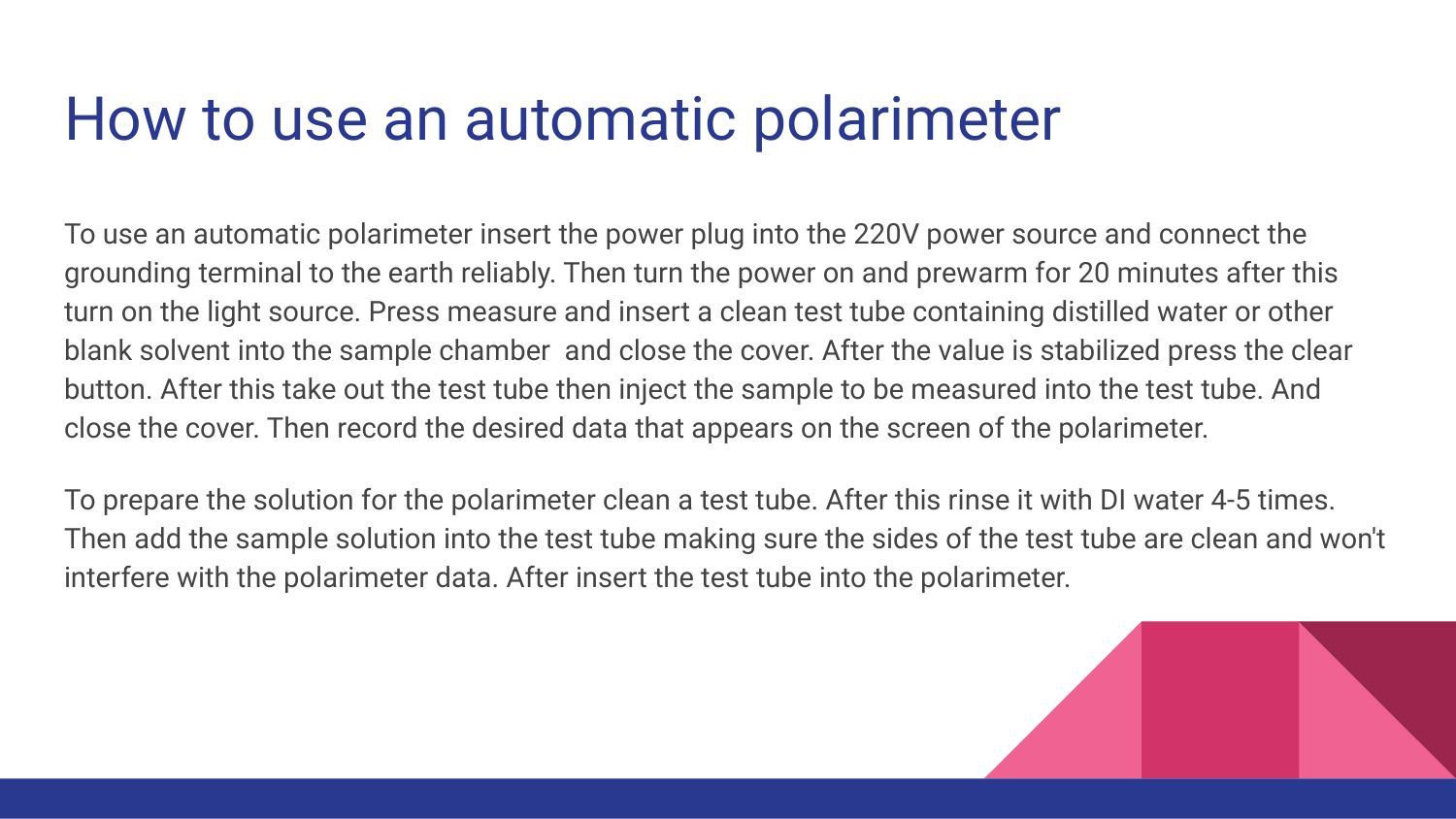

# How to use an automatic polarimeter
To use an automatic polarimeter insert the power plug into the 220V power source and connect the grounding terminal to the earth reliably. Then turn the power on and prewarm for 20 minutes after this turn on the light source. Press measure and insert a clean test tube containing distilled water or other blank solvent into the sample chamber  and close the cover. After the value is stabilized press the clear button. After this take out the test tube then inject the sample to be measured into the test tube. And close the cover. Then record the desired data that appears on the screen of the polarimeter.
To prepare the solution for the polarimeter clean a test tube. After this rinse it with DI water 4-5 times. Then add the sample solution into the test tube making sure the sides of the test tube are clean and won't interfere with the polarimeter data. After insert the test tube into the polarimeter.